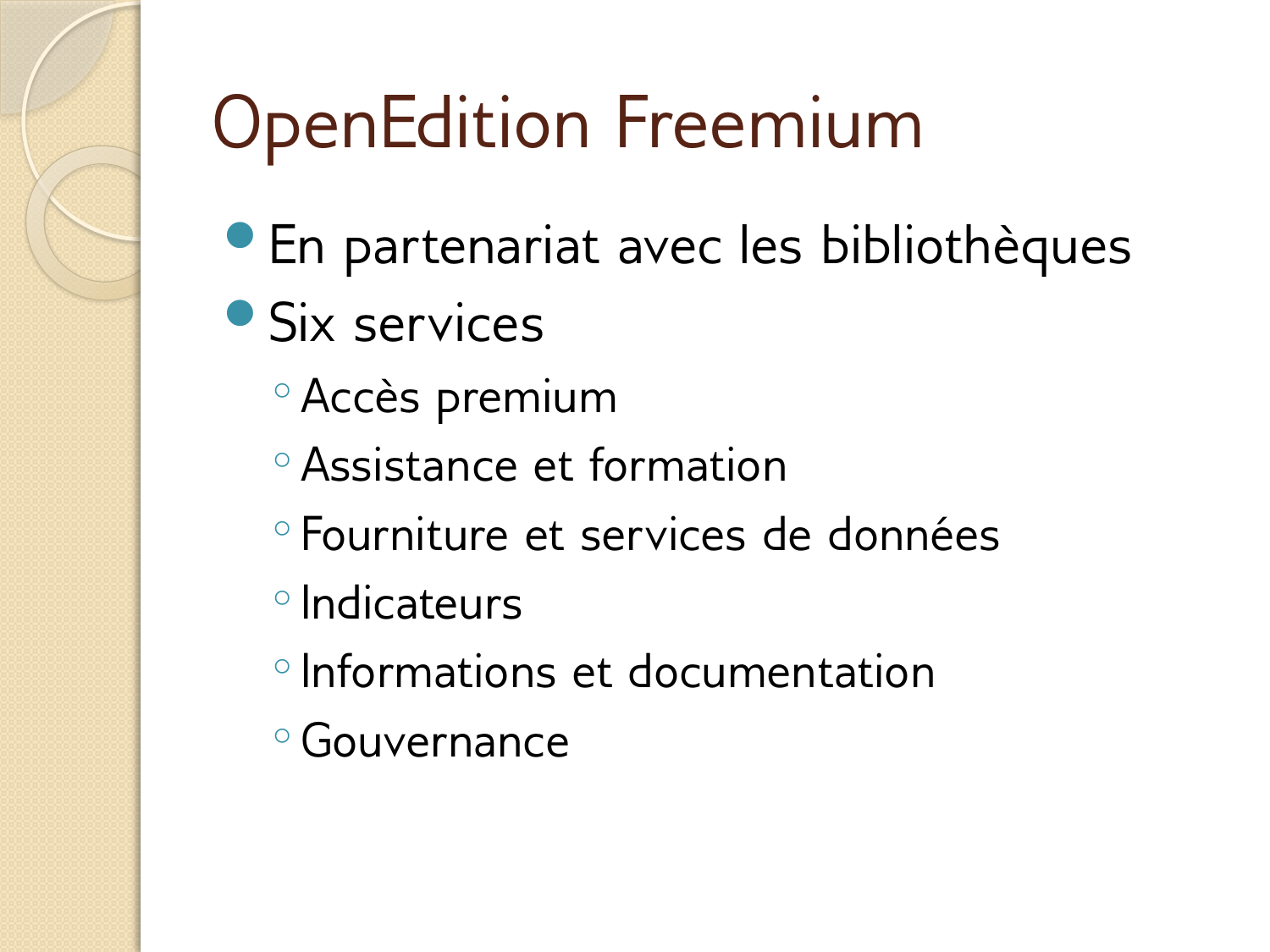

# OpenEdition Freemium
En partenariat avec les bibliothèques
Six services
Accès premium
Assistance et formation
Fourniture et services de données
Indicateurs
Informations et documentation
Gouvernance